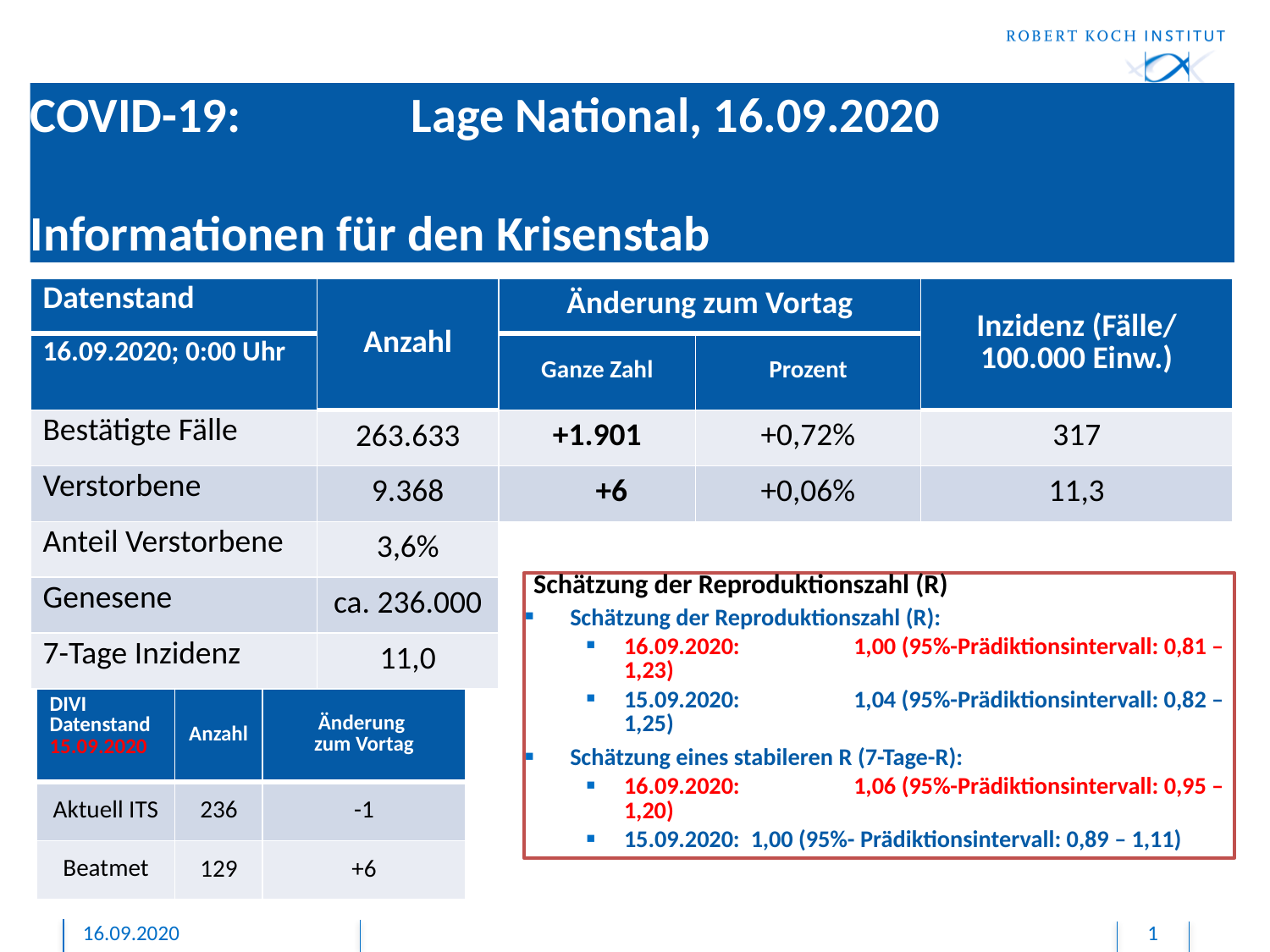

# COVID-19: 		Lage National, 16.09.2020 Informationen für den Krisenstab
| Datenstand | Anzahl | Änderung zum Vortag |  | Inzidenz (Fälle/ 100.000 Einw.) |
| --- | --- | --- | --- | --- |
| 16.09.2020; 0:00 Uhr |  | Ganze Zahl | Prozent |  |
| Bestätigte Fälle | 263.633 | +1.901 | +0,72% | 317 |
| Verstorbene | 9.368 | +6 | +0,06% | 11,3 |
| Anteil Verstorbene | 3,6% |  |  |  |
| Genesene | ca. 236.000 |  |  |  |
| 7-Tage Inzidenz | 11,0 |  |  |  |
Schätzung der Reproduktionszahl (R)
Schätzung der Reproduktionszahl (R):
16.09.2020: 	1,00 (95%-Prädiktionsintervall: 0,81 – 1,23)
15.09.2020: 	1,04 (95%-Prädiktionsintervall: 0,82 – 1,25)
Schätzung eines stabileren R (7-Tage-R):
16.09.2020: 	1,06 (95%-Prädiktionsintervall: 0,95 – 1,20)
15.09.2020:  1,00 (95%- Prädiktionsintervall: 0,89 – 1,11)

| DIVI Datenstand 15.09.2020 | Anzahl | Änderung zum Vortag |
| --- | --- | --- |
| Aktuell ITS | 236 | -1 |
| Beatmet | 129 | +6 |
16.09.2020

1